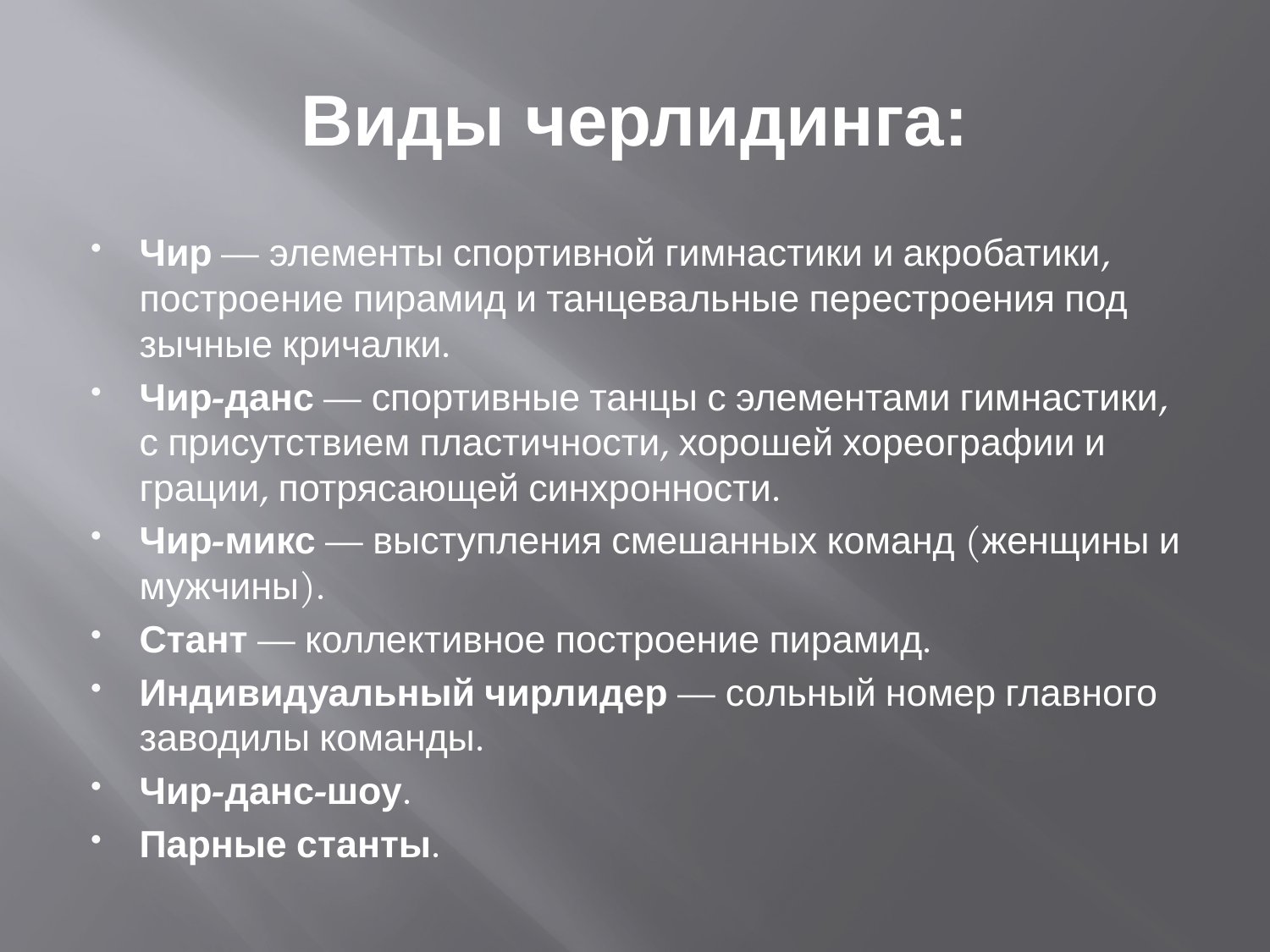

# Виды черлидинга:
Чир — элементы спортивной гимнастики и акробатики, построение пирамид и танцевальные перестроения под зычные кричалки.
Чир-данс — спортивные танцы с элементами гимнастики, с присутствием пластичности, хорошей хореографии и грации, потрясающей синхронности.
Чир-микс — выступления смешанных команд (женщины и мужчины).
Стант — коллективное построение пирамид.
Индивидуальный чирлидер — сольный номер главного заводилы команды.
Чир-данс-шоу.
Парные станты.